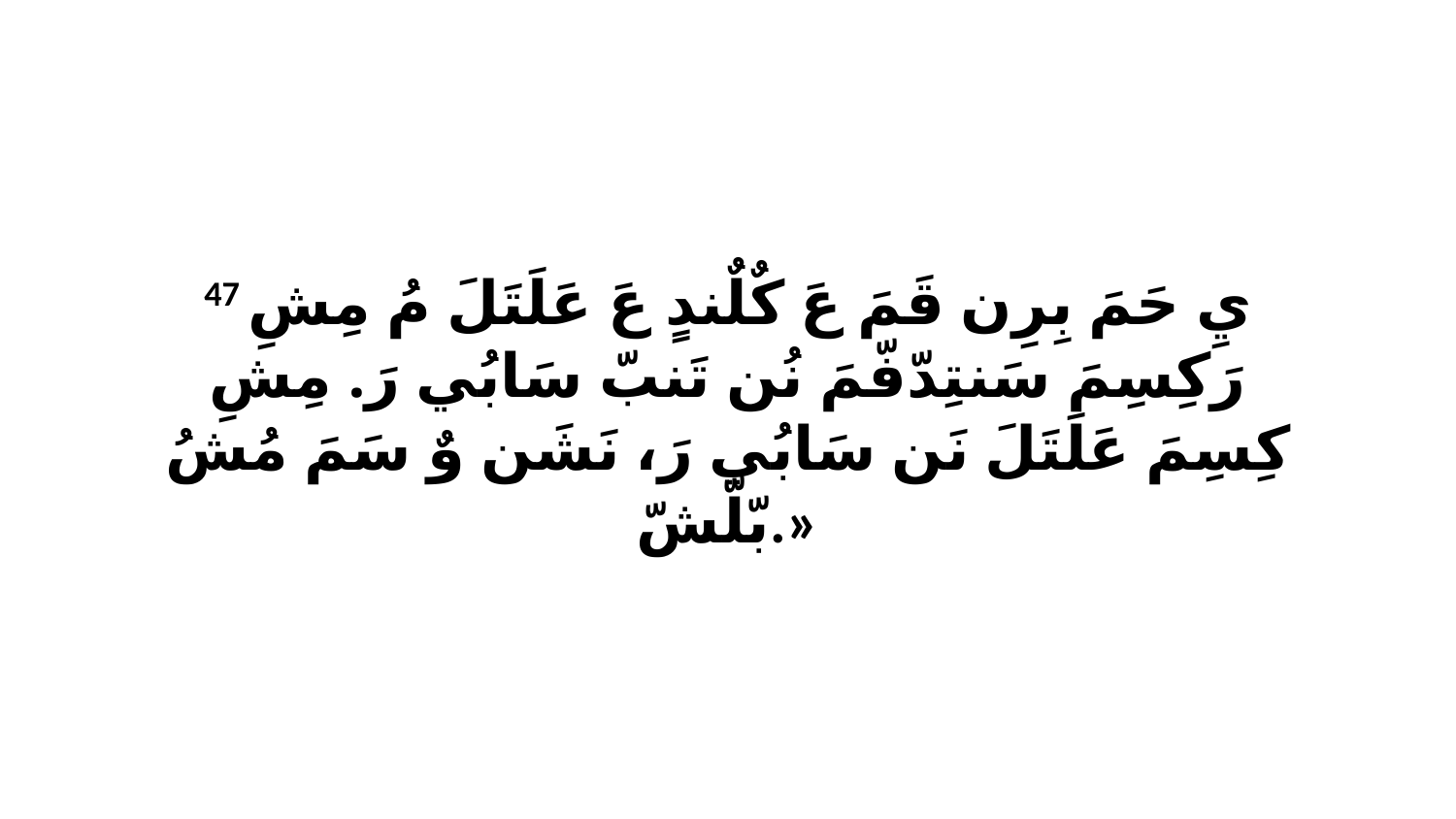

47 يِ حَمَ بِرِن قَمَ عَ كٌلٌندٍ عَ عَلَتَلَ مُ مِشِ رَكِسِمَ سَنتِدّفّمَ نُن تَنبّ سَابُي رَ. مِشِ كِسِمَ عَلَتَلَ نَن سَابُي رَ، نَشَن وٌ سَمَ مُشُ بّلّشّ.»